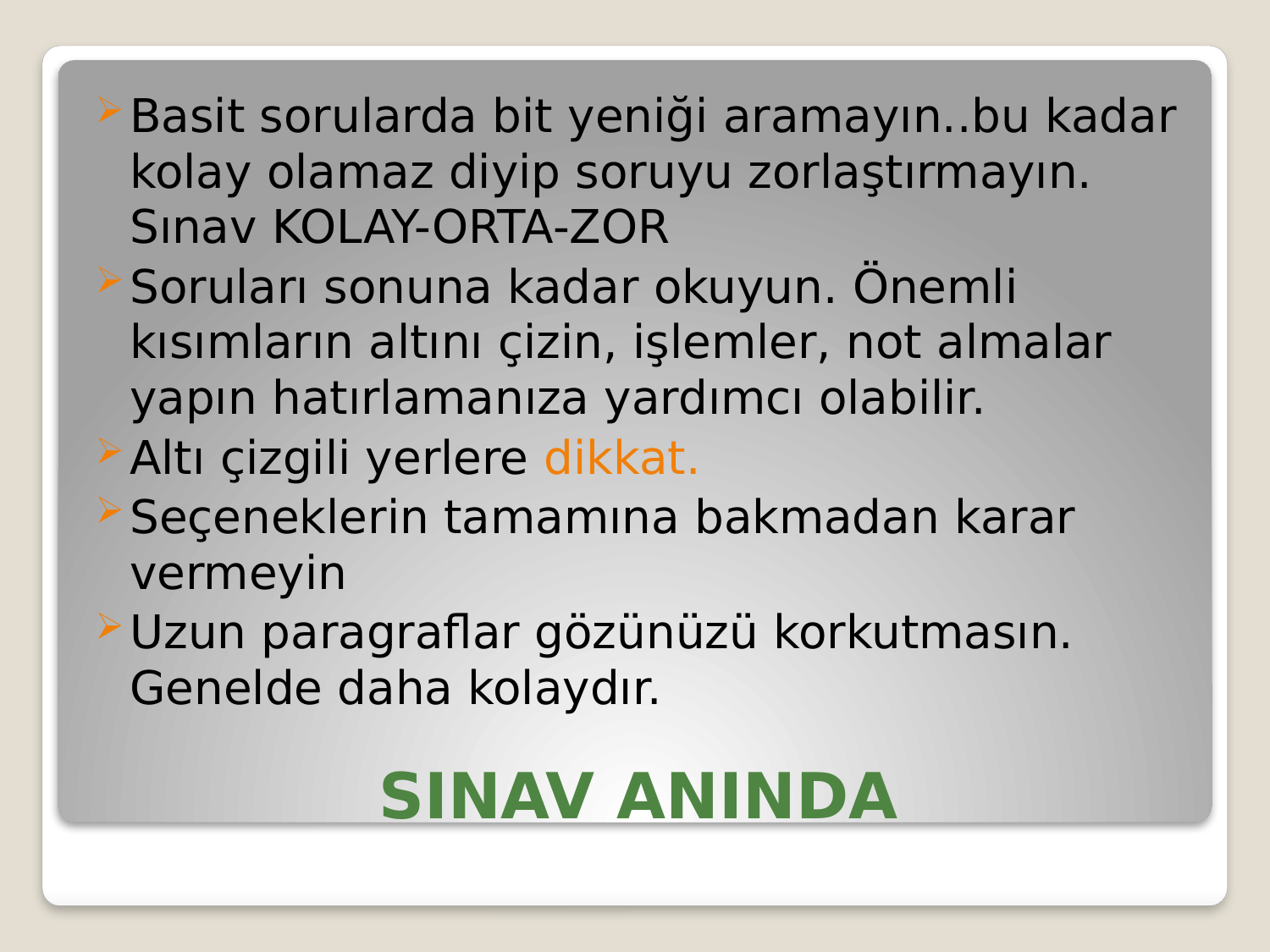

Basit sorularda bit yeniği aramayın..bu kadar kolay olamaz diyip soruyu zorlaştırmayın. Sınav KOLAY-ORTA-ZOR
Soruları sonuna kadar okuyun. Önemli kısımların altını çizin, işlemler, not almalar yapın hatırlamanıza yardımcı olabilir.
Altı çizgili yerlere dikkat.
Seçeneklerin tamamına bakmadan karar vermeyin
Uzun paragraflar gözünüzü korkutmasın. Genelde daha kolaydır.
# SINAV ANINDA